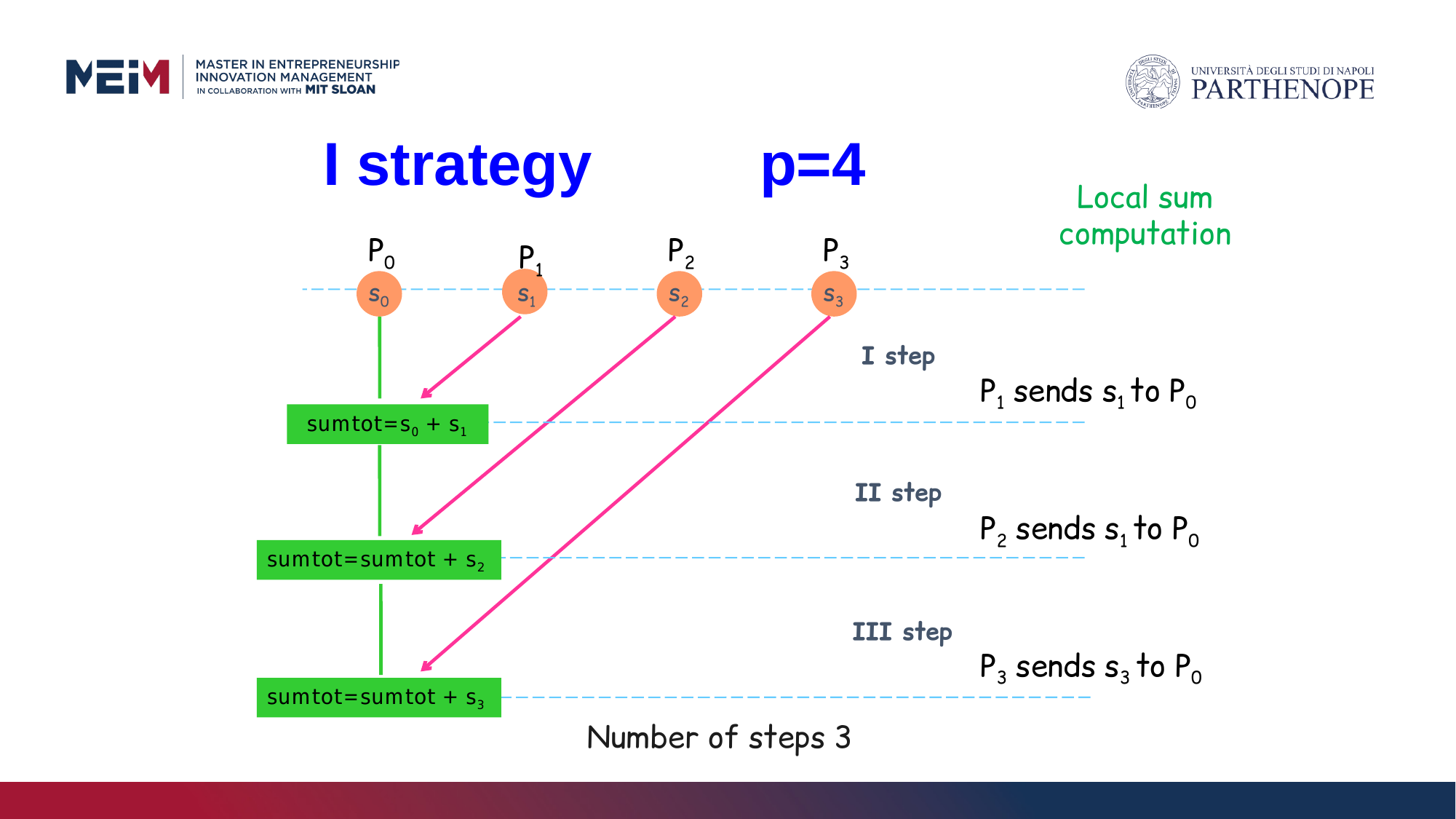

# I strategy		p=4
Local sum computation

P0
P2
P3
P1

s0

s2

s3
s1

I step

P1 sends s1 to P0
sumtot=s0 + s1

II step

P2 sends s1 to P0
sumtot=sumtot + s2

III step

P3 sends s3 to P0
sumtot=sumtot + s3
Number of steps 3